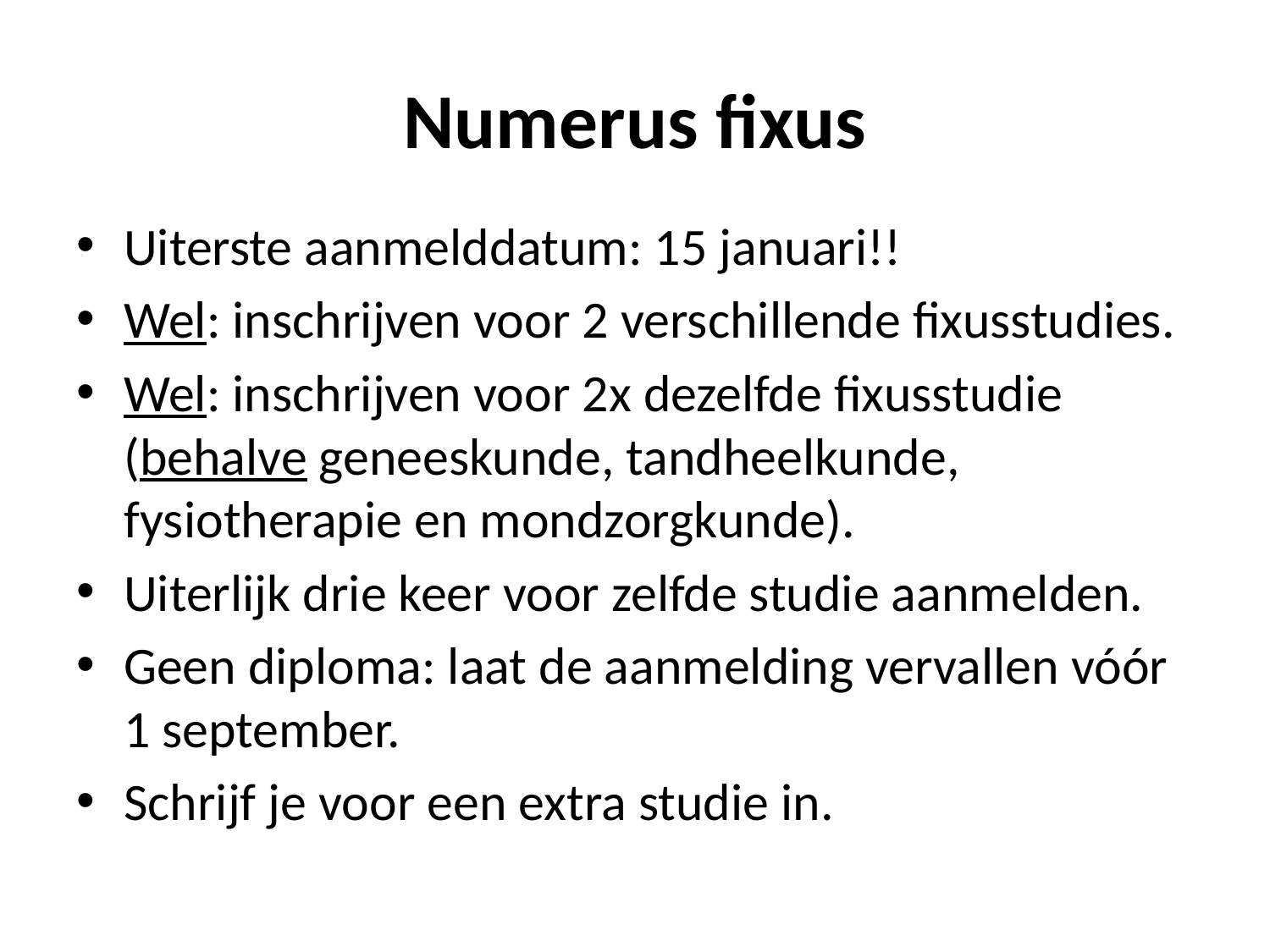

# Numerus fixus
Uiterste aanmelddatum: 15 januari!!
Wel: inschrijven voor 2 verschillende fixusstudies.
Wel: inschrijven voor 2x dezelfde fixusstudie (behalve geneeskunde, tandheelkunde, fysiotherapie en mondzorgkunde).
Uiterlijk drie keer voor zelfde studie aanmelden.
Geen diploma: laat de aanmelding vervallen vóór 1 september.
Schrijf je voor een extra studie in.